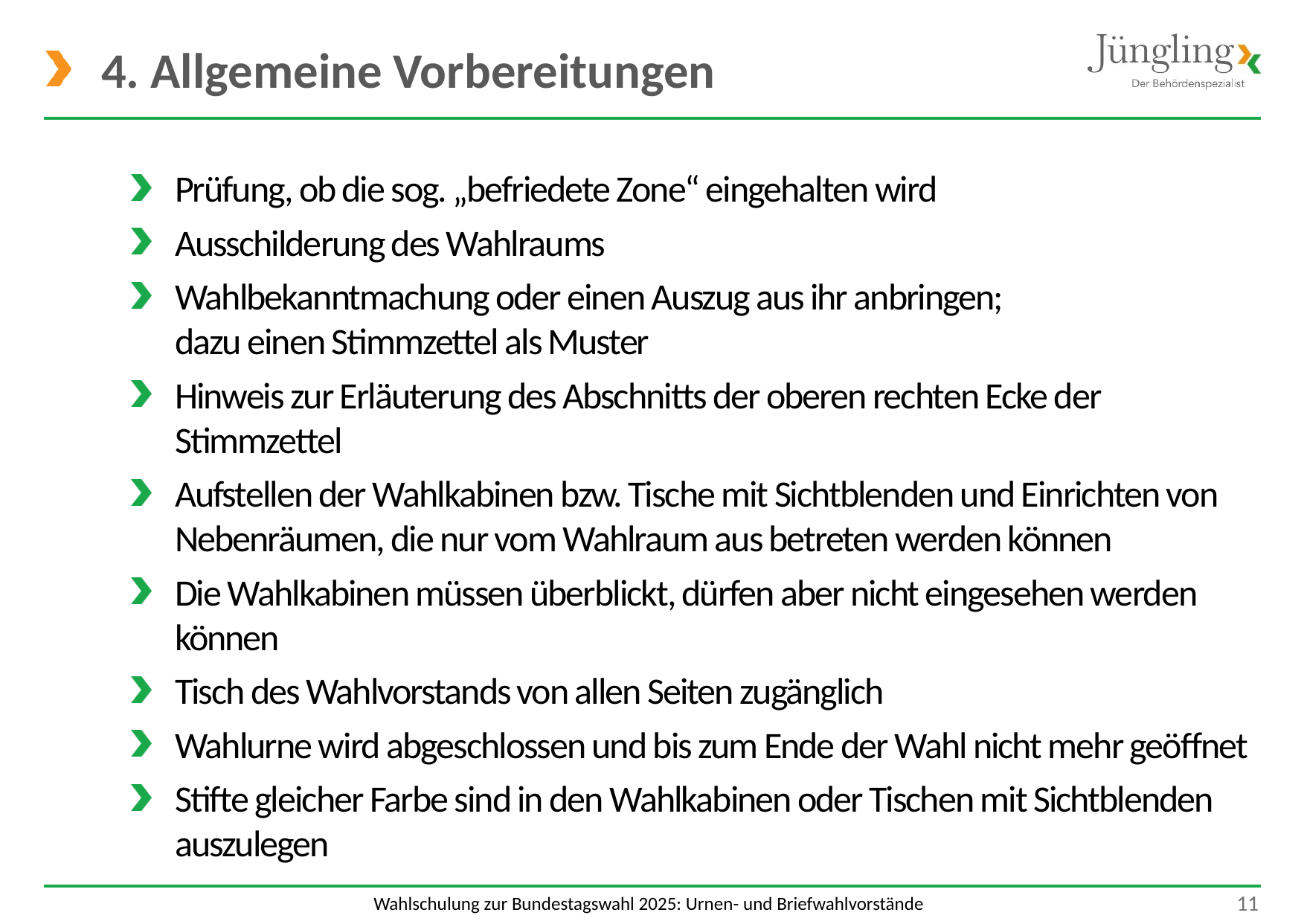

# 4. Allgemeine Vorbereitungen
Prüfung, ob die sog. „befriedete Zone“ eingehalten wird
Ausschilderung des Wahlraums
Wahlbekanntmachung oder einen Auszug aus ihr anbringen;
dazu einen Stimmzettel als Muster
Hinweis zur Erläuterung des Abschnitts der oberen rechten Ecke der Stimmzettel
Aufstellen der Wahlkabinen bzw. Tische mit Sichtblenden und Einrichten von Nebenräumen, die nur vom Wahlraum aus betreten werden können
Die Wahlkabinen müssen überblickt, dürfen aber nicht eingesehen werden können
Tisch des Wahlvorstands von allen Seiten zugänglich
Wahlurne wird abgeschlossen und bis zum Ende der Wahl nicht mehr geöffnet
Stifte gleicher Farbe sind in den Wahlkabinen oder Tischen mit Sichtblenden auszulegen
     11